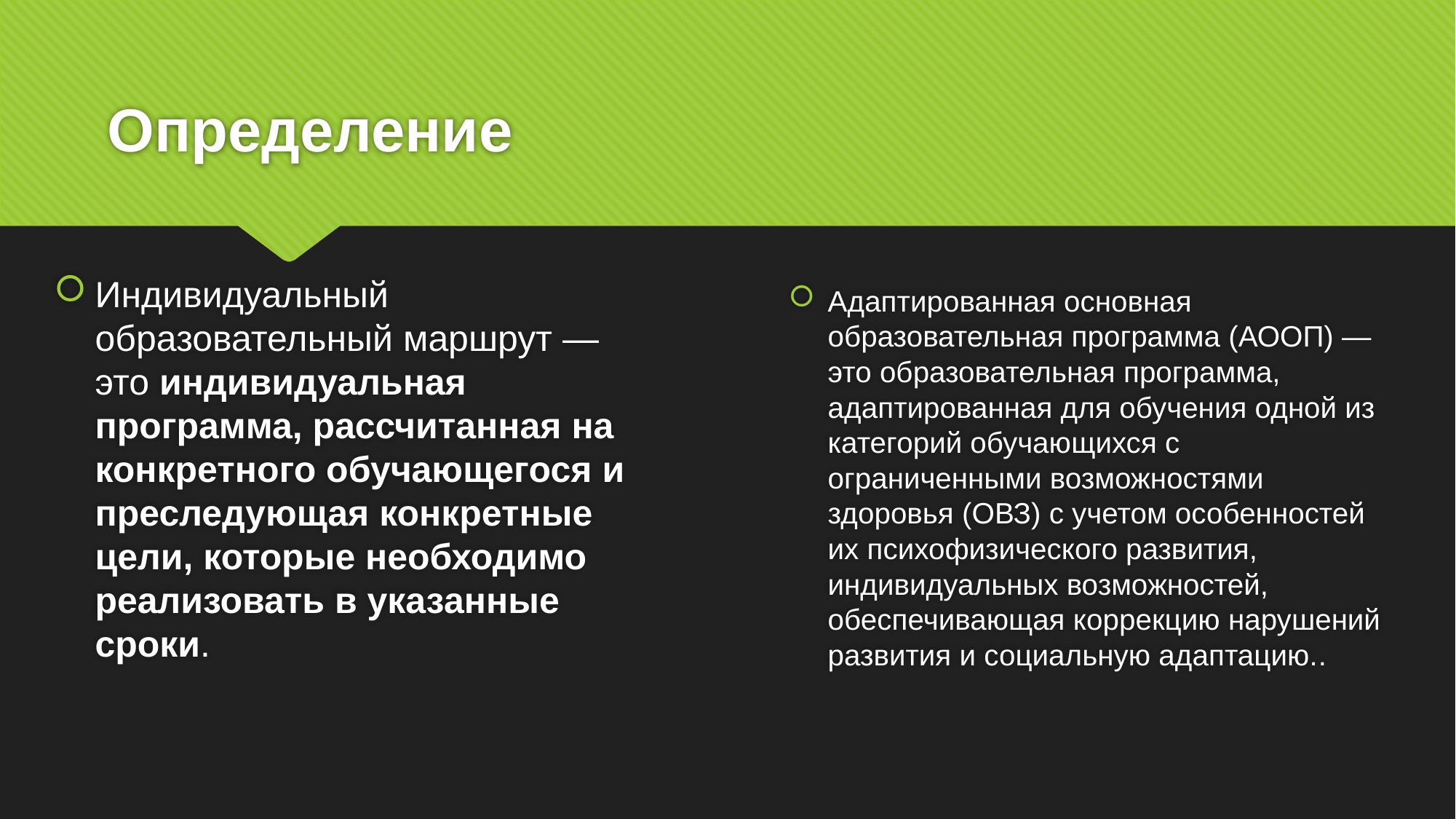

# Определение
Индивидуальный образовательный маршрут — это индивидуальная программа, рассчитанная на конкретного обучающегося и преследующая конкретные цели, которые необходимо реализовать в указанные сроки.
Адаптированная основная образовательная программа (АООП) ― это образовательная программа, адаптированная для обучения одной из категорий обучающихся с ограниченными возможностями здоровья (ОВЗ) с учетом особенностей их психофизического развития, индивидуальных возможностей, обеспечивающая коррекцию нарушений развития и социальную адаптацию..